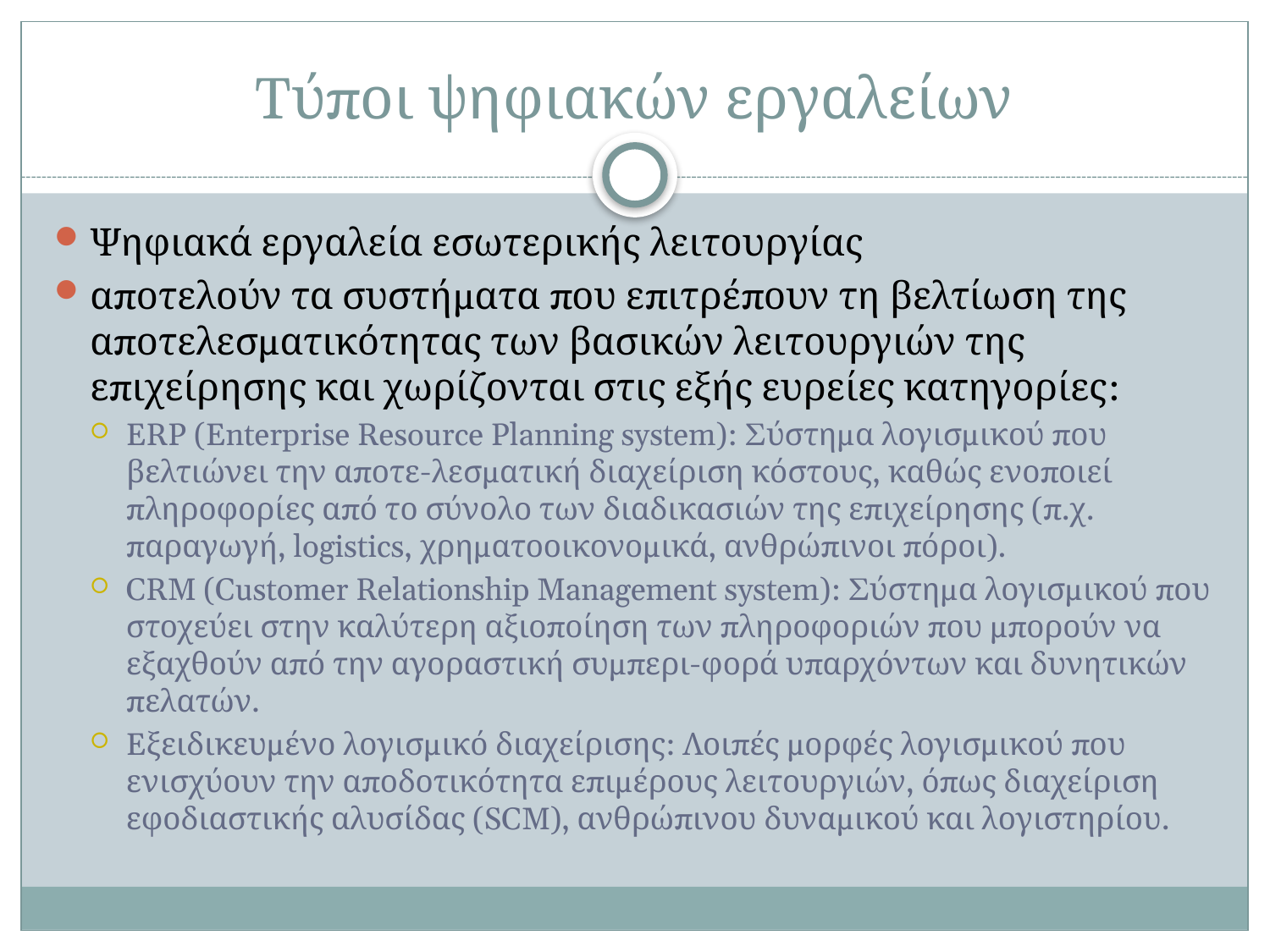

# Τύποι ψηφιακών εργαλείων
Ψηφιακά εργαλεία εσωτερικής λειτουργίας
αποτελούν τα συστήματα που επιτρέπουν τη βελτίωση της αποτελεσματικότητας των βασικών λειτουργιών της επιχείρησης και χωρίζονται στις εξής ευρείες κατηγορίες:
ERP (Enterprise Resource Planning system): Σύστημα λογισμικού που βελτιώνει την αποτε-λεσματική διαχείριση κόστους, καθώς ενοποιεί πληροφορίες από το σύνολο των διαδικασιών της επιχείρησης (π.χ. παραγωγή, logistics, χρηματοοικονομικά, ανθρώπινοι πόροι).
CRM (Customer Relationship Management system): Σύστημα λογισμικού που στοχεύει στην καλύτερη αξιοποίηση των πληροφοριών που μπορούν να εξαχθούν από την αγοραστική συμπερι-φορά υπαρχόντων και δυνητικών πελατών.
Εξειδικευμένο λογισμικό διαχείρισης: Λοιπές μορφές λογισμικού που ενισχύουν την αποδοτικότητα επιμέρους λειτουργιών, όπως διαχείριση εφοδιαστικής αλυσίδας (SCM), ανθρώπινου δυναμικού και λογιστηρίου.